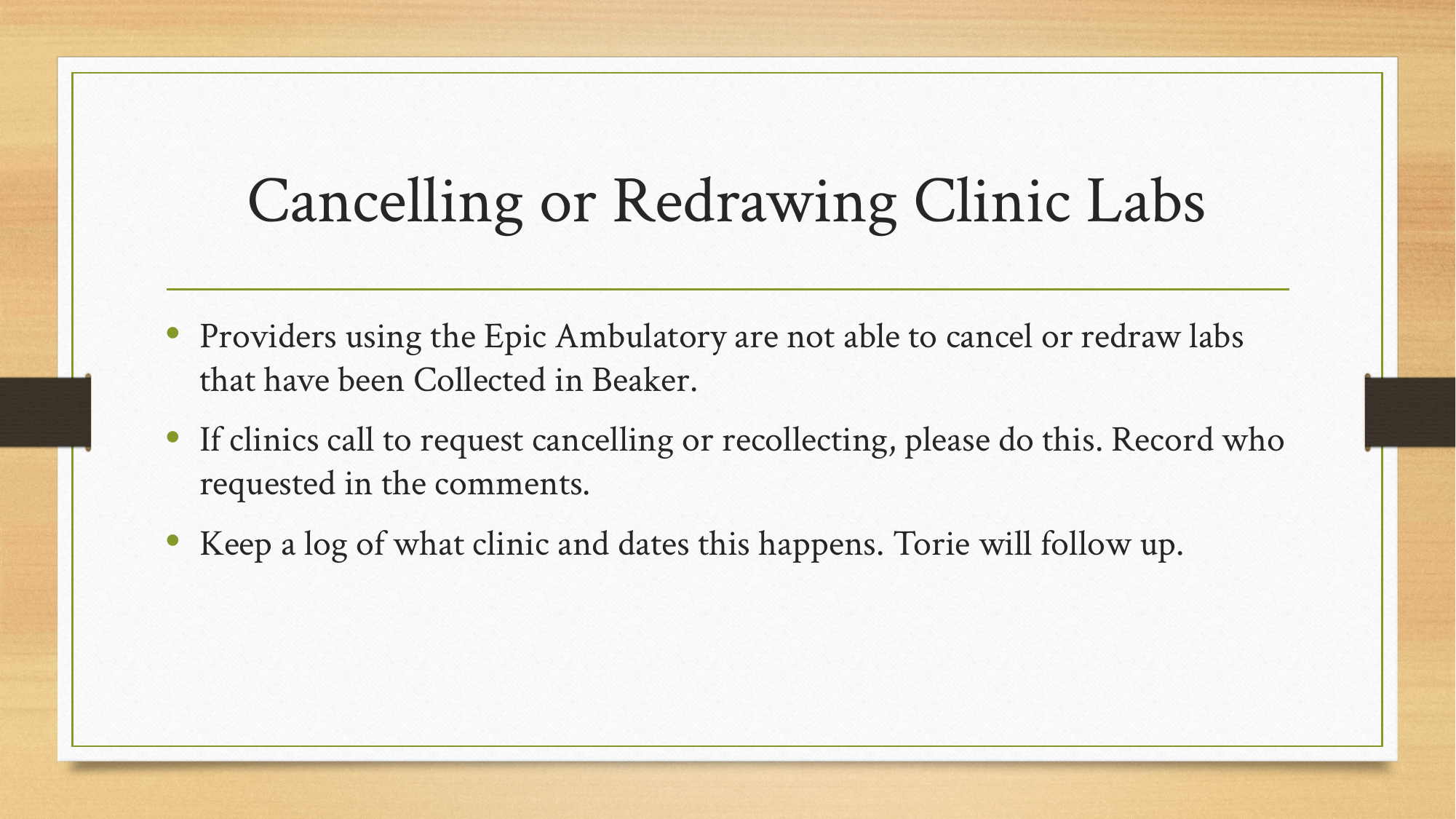

# Cancelling or Redrawing Clinic Labs
Providers using the Epic Ambulatory are not able to cancel or redraw labs that have been Collected in Beaker.
If clinics call to request cancelling or recollecting, please do this. Record who requested in the comments.
Keep a log of what clinic and dates this happens. Torie will follow up.